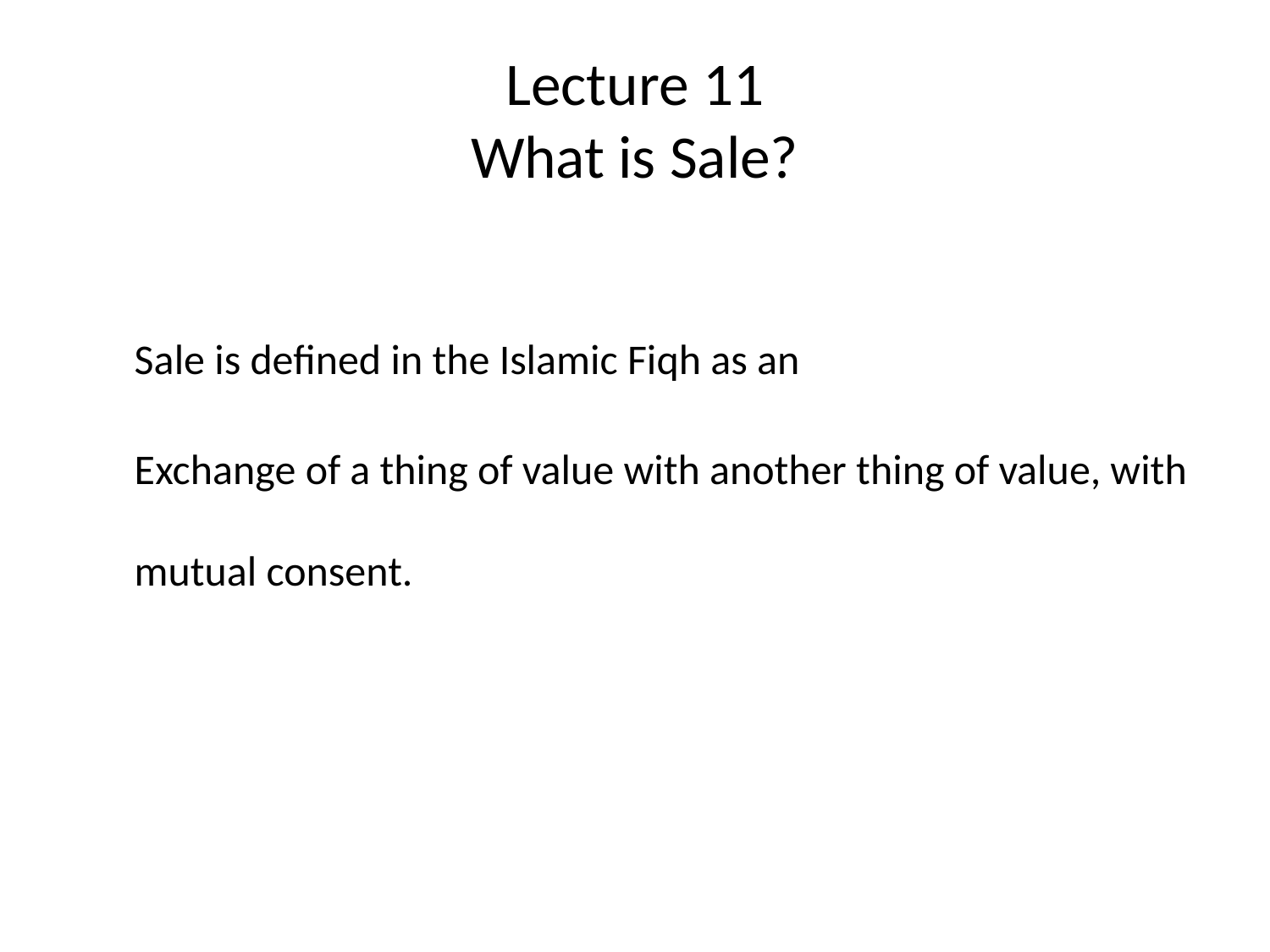

# Lecture 11 What is Sale?
	Sale is defined in the Islamic Fiqh as an
	Exchange of a thing of value with another thing of value, with mutual consent.